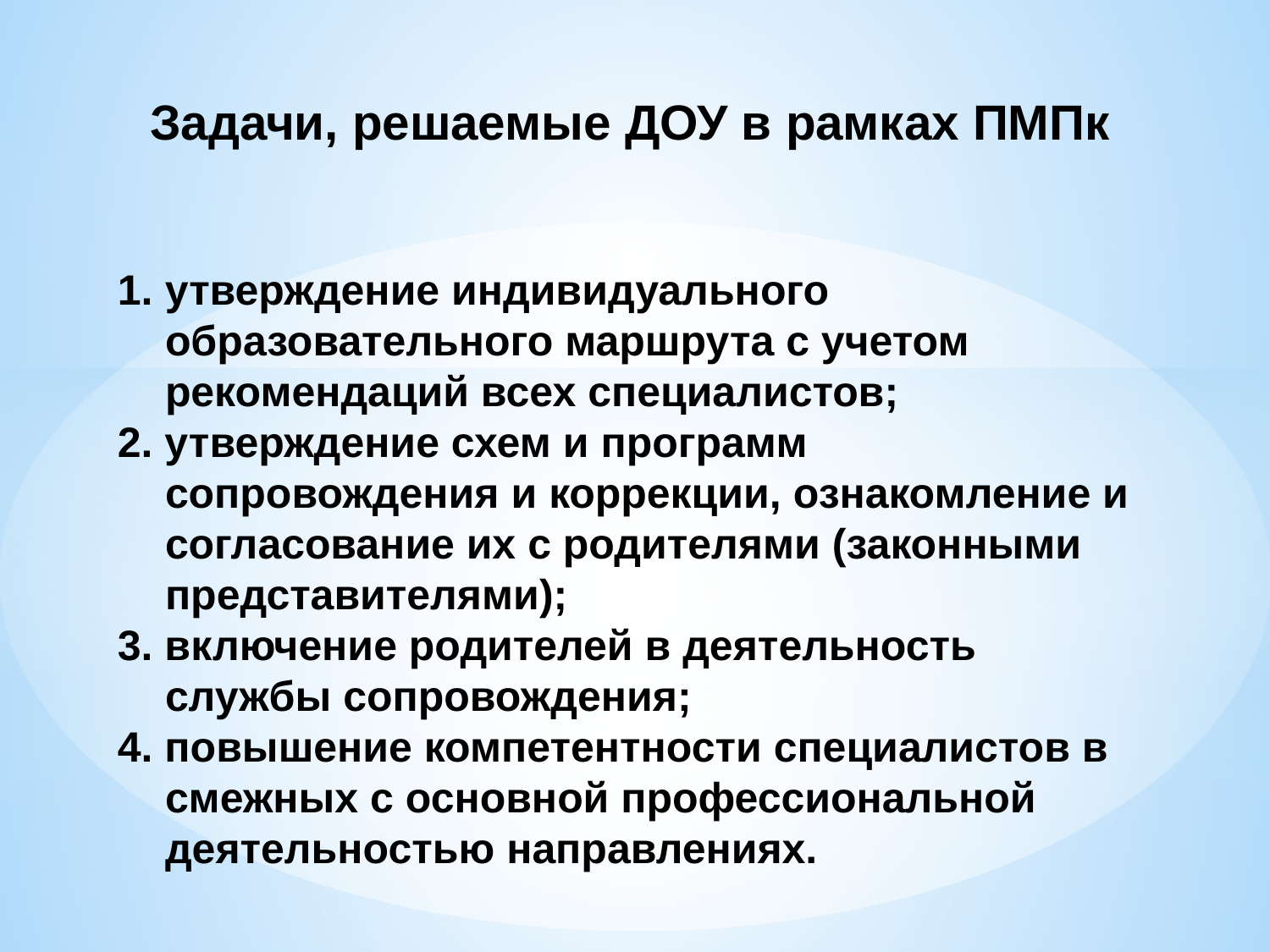

# Задачи, решаемые ДОУ в рамках ПМПк
1. утверждение индивидуального
    образовательного маршрута с учетом
    рекомендаций всех специалистов;
2. утверждение схем и программ
    сопровождения и коррекции, ознакомление и
    согласование их с родителями (законными
    представителями);
3. включение родителей в деятельность
    службы сопровождения;
4. повышение компетентности специалистов в
    смежных с основной профессиональной
    деятельностью направлениях.